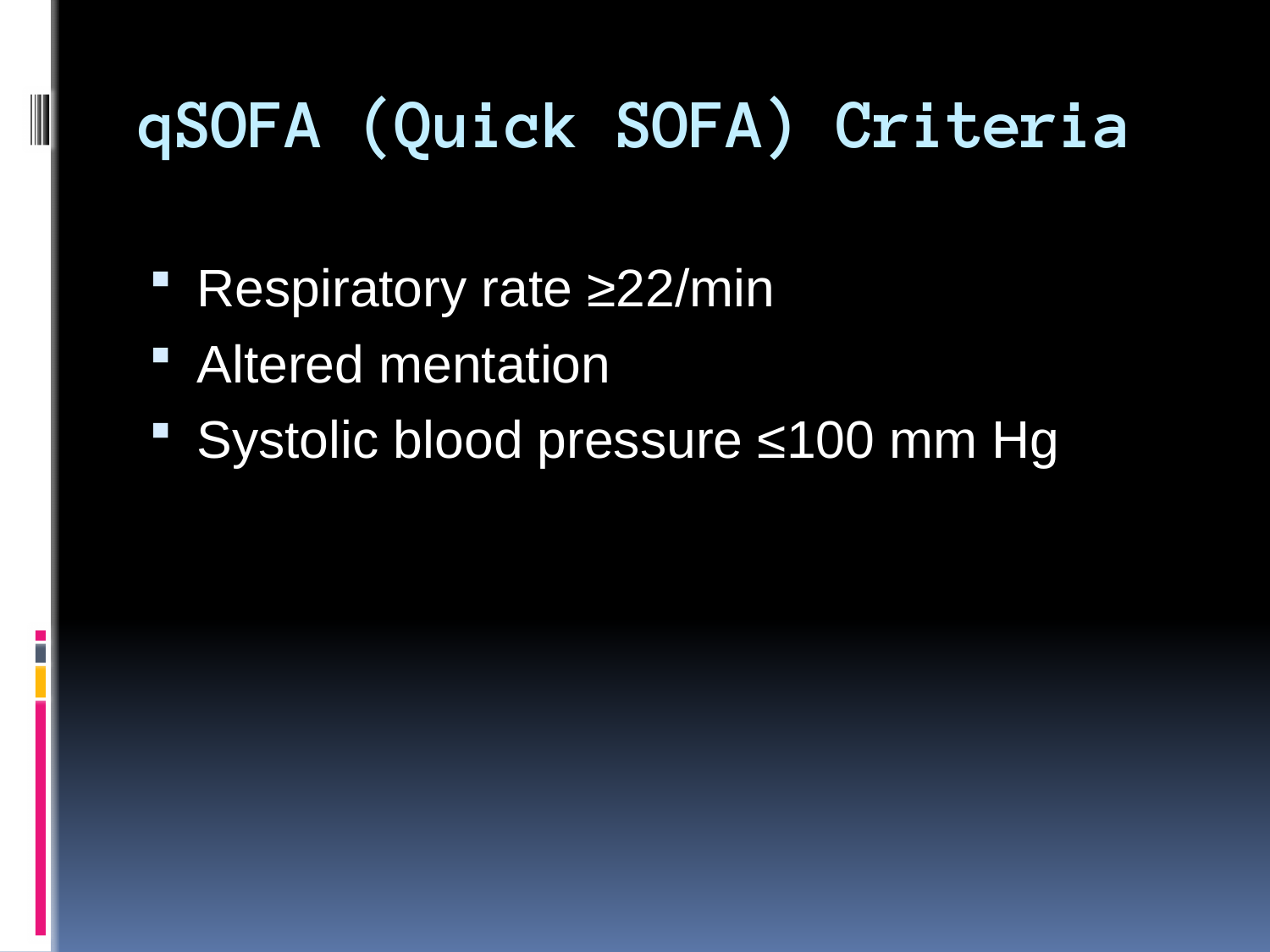

# qSOFA (Quick SOFA) Criteria
Respiratory rate ≥22/min
Altered mentation
Systolic blood pressure ≤100 mm Hg